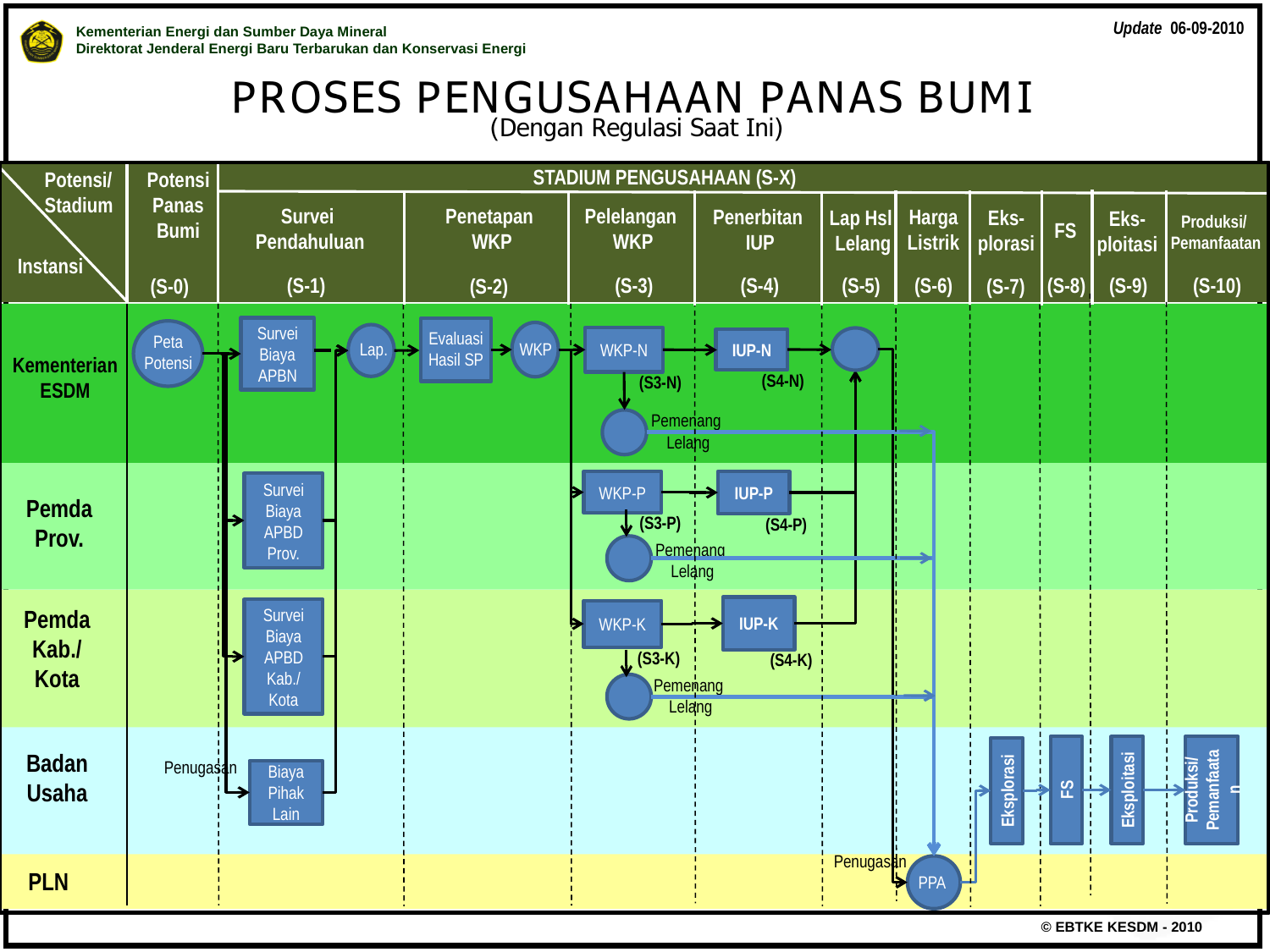

Update  06-09-2010
PROSES PENGUSAHAAN PANAS BUMI
(Dengan Regulasi Saat Ini)
STADIUM PENGUSAHAAN (S-X)
Potensi/
Stadium
Potensi
Panas
Bumi

Pelelangan
WKP
Survei
Pendahuluan
Penetapan
WKP
Penerbitan
IUP
Harga
Listrik
Lap Hsl
 Lelang
Eks-
plorasi
Eks-
ploitasi
Produksi/
Pemanfaatan
FS
Instansi
(S-1)
(S-3)
(S-4)
(S-5)
(S-6)
(S-8)
(S-9)
(S-10)
(S-2)
(S-7)
(S-0)

SurveiBiaya APBN

Evaluasi Hasil SP

Peta Potensi

WKP-N

IUP-N
WKP
Lap.
Kementerian
ESDM
(S4-N)
(S3-N)
Pemenang
Lelang

WKP-P
IUP-P
Survei Biaya APBD Prov.
Pemda
Prov.
(S3-P)
(S4-P)
Pemenang
Lelang

IUP-K
Survei Biaya APBD Kab./ Kota
WKP-K
Pemda
Kab./
Kota
(S3-K)
(S4-K)
Pemenang
Lelang

FS
Produksi/
Pemanfaatan
Eksploitasi
Eksplorasi
Badan Usaha
Penugasan
Biaya Pihak Lain
Penugasan

PLN

PPA